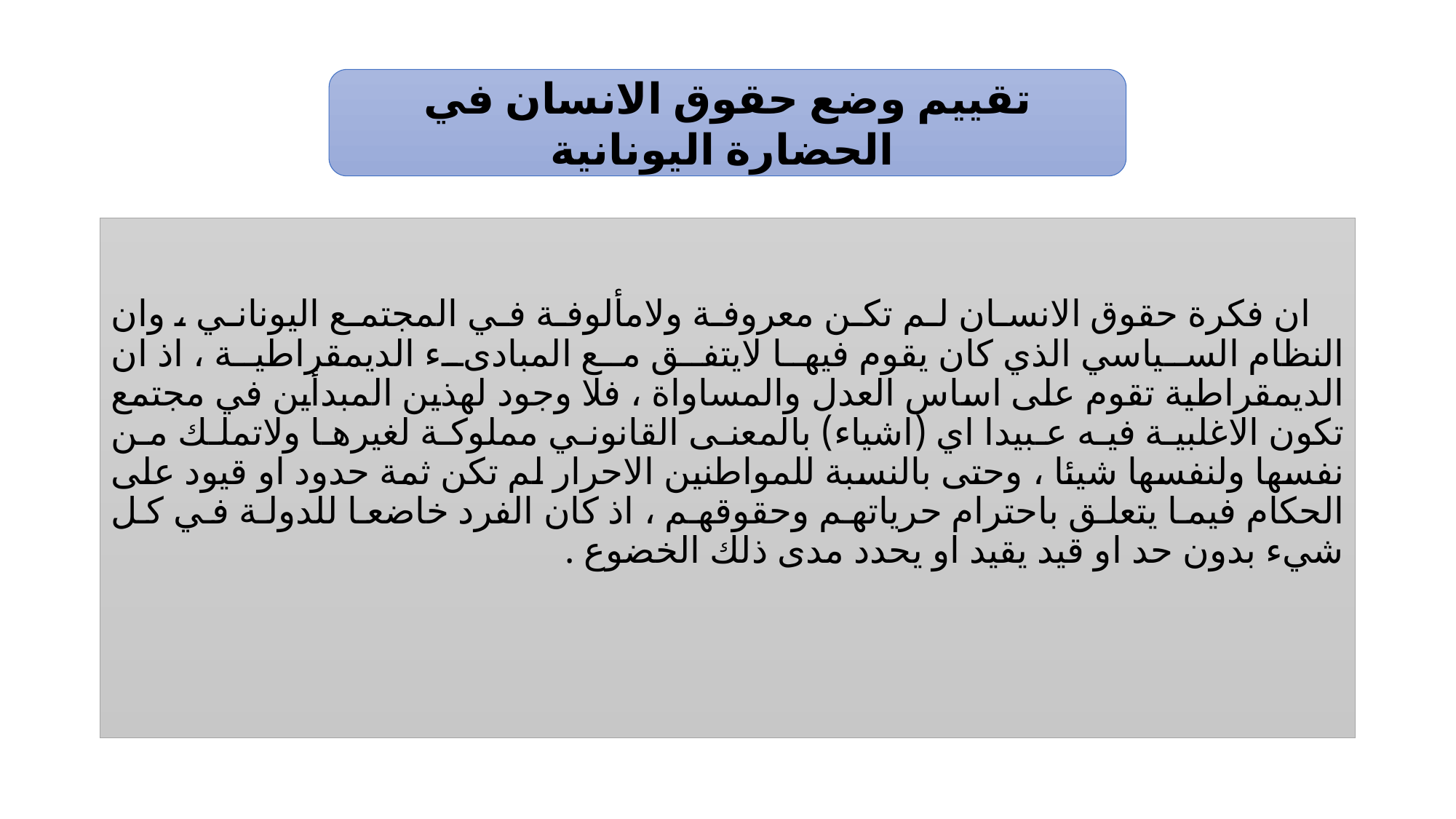

#
تقييم وضع حقوق الانسان في الحضارة اليونانية

   ان فكرة حقوق الانسان لم تكن معروفة ولامألوفة في المجتمع اليوناني ، وان النظام السياسي الذي كان يقوم فيها لايتفق مع المبادىء الديمقراطية ، اذ ان الديمقراطية تقوم على اساس العدل والمساواة ، فلا وجود لهذين المبدأين في مجتمع تكون الاغلبية فيه عبيدا اي (اشياء) بالمعنى القانوني مملوكة لغيرها ولاتملك من نفسها ولنفسها شيئا ، وحتى بالنسبة للمواطنين الاحرار لم تكن ثمة حدود او قيود على الحكام فيما يتعلق باحترام حرياتهم وحقوقهم ، اذ كان الفرد خاضعا للدولة في كل شيء بدون حد او قيد يقيد او يحدد مدى ذلك الخضوع .